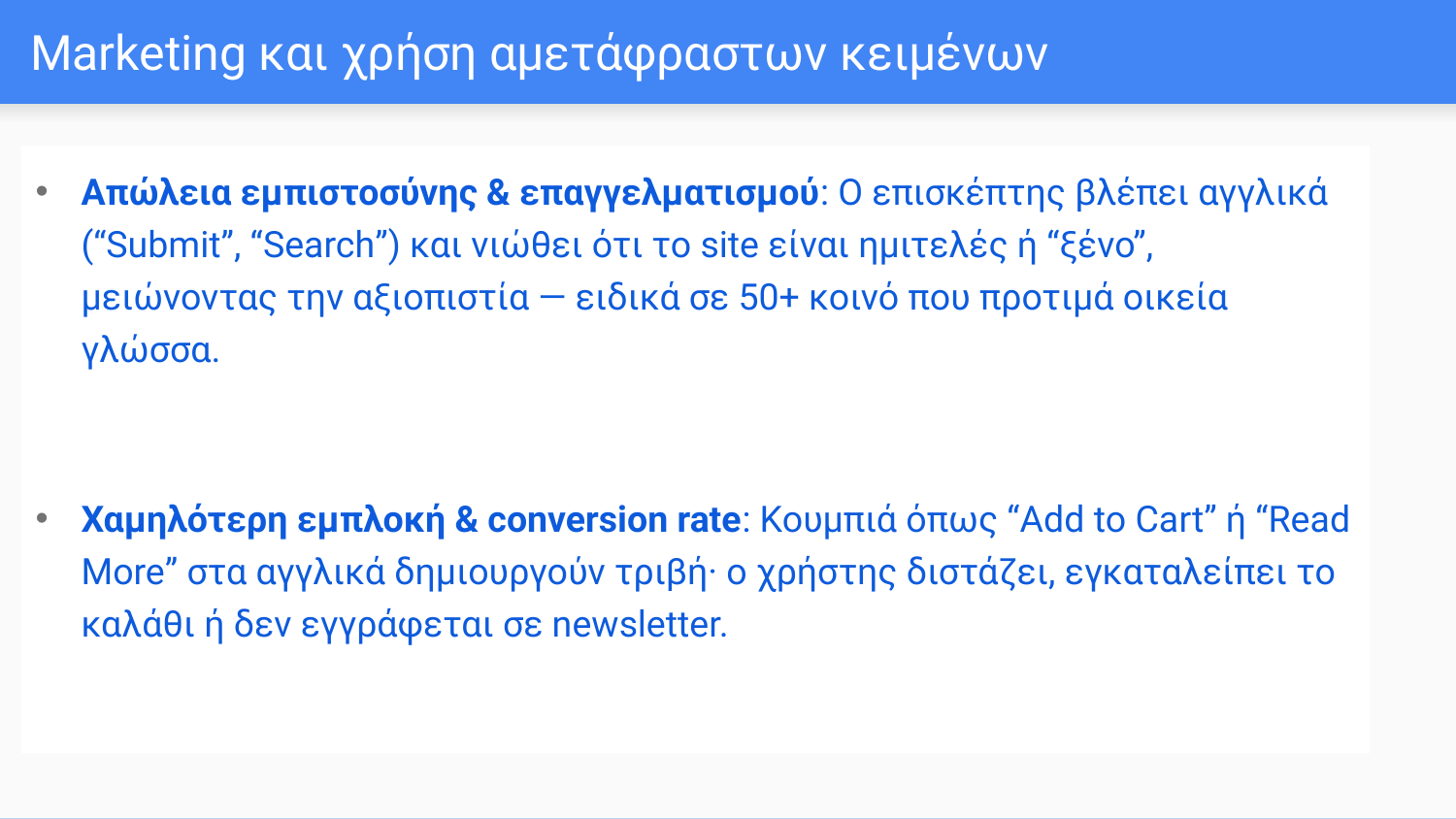

# Marketing και χρήση αμετάφραστων κειμένων
Απώλεια εμπιστοσύνης & επαγγελματισμού: Ο επισκέπτης βλέπει αγγλικά (“Submit”, “Search”) και νιώθει ότι το site είναι ημιτελές ή “ξένο”, μειώνοντας την αξιοπιστία — ειδικά σε 50+ κοινό που προτιμά οικεία γλώσσα.

Χαμηλότερη εμπλοκή & conversion rate: Κουμπιά όπως “Add to Cart” ή “Read More” στα αγγλικά δημιουργούν τριβή· ο χρήστης διστάζει, εγκαταλείπει το καλάθι ή δεν εγγράφεται σε newsletter.